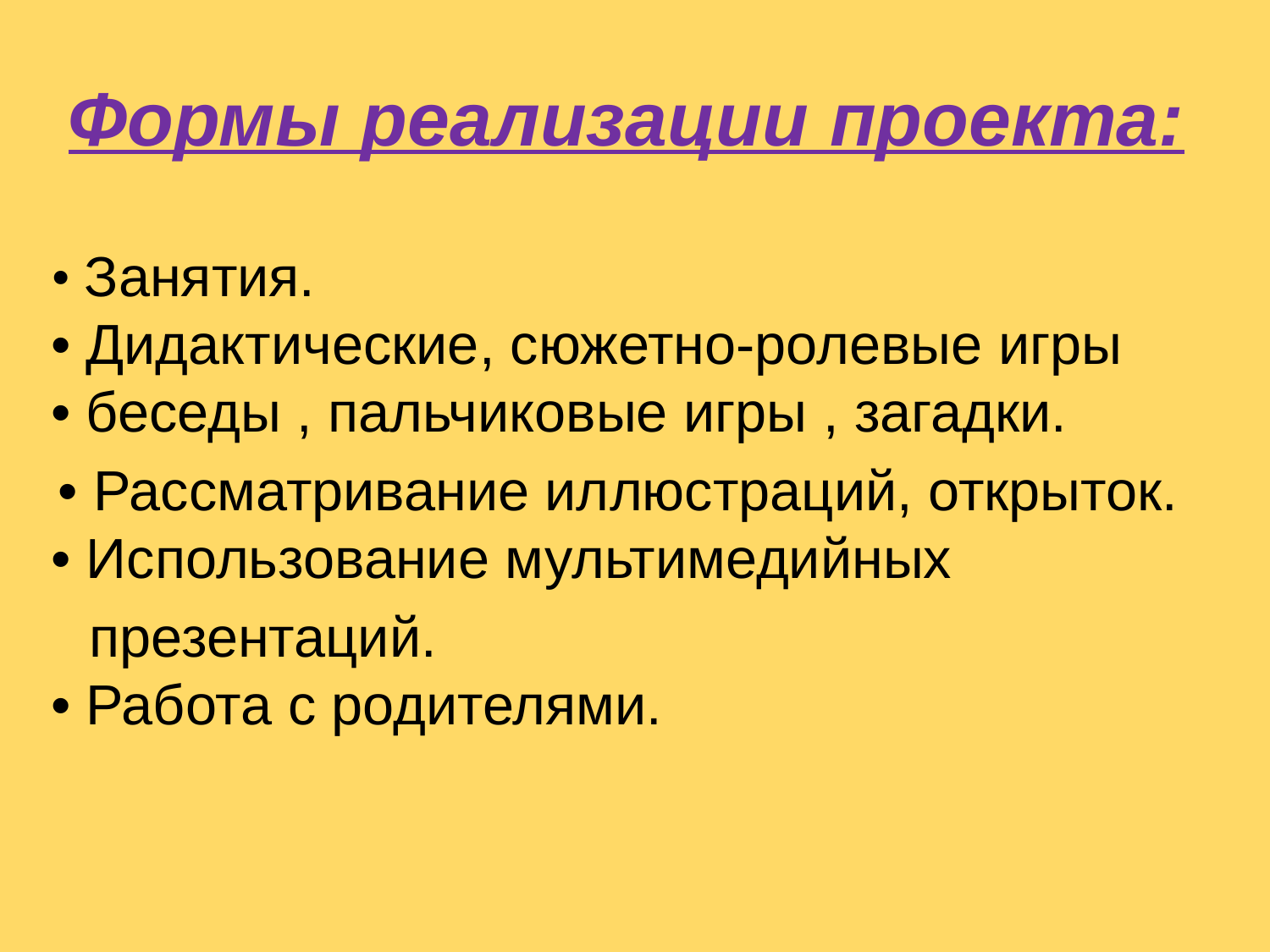

# Формы реализации проекта:
• Занятия.
• Дидактические, сюжетно-ролевые игры
• беседы , пальчиковые игры , загадки.
   • Рассматривание иллюстраций, открыток.
• Использование мультимедийных
     презентаций.
• Работа с родителями.